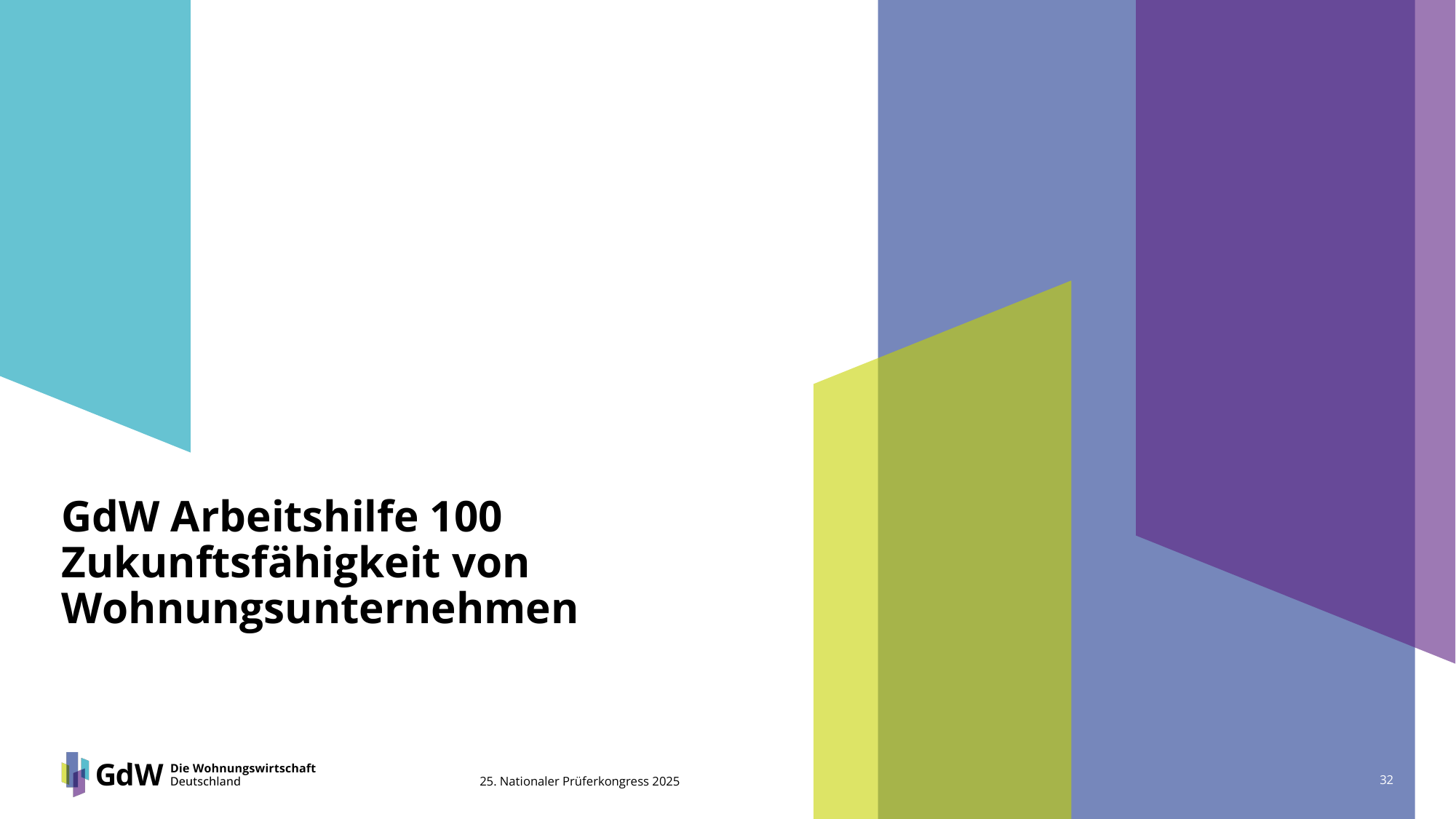

# GdW Arbeitshilfe 100 Zukunftsfähigkeit von Wohnungsunternehmen
25. Nationaler Prüferkongress 2025
32